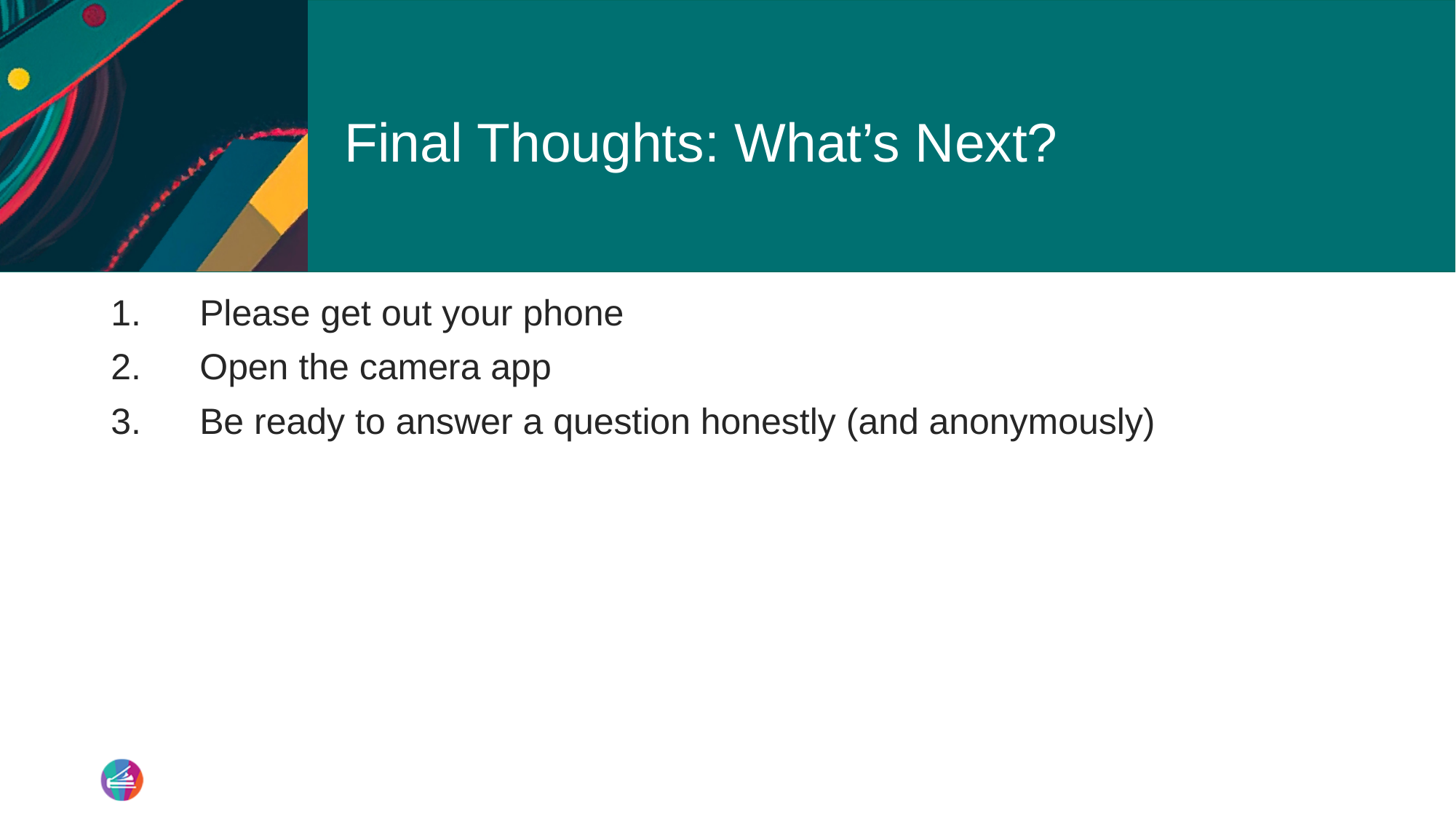

# Final Thoughts: What’s Next?
Please get out your phone
Open the camera app
Be ready to answer a question honestly (and anonymously)